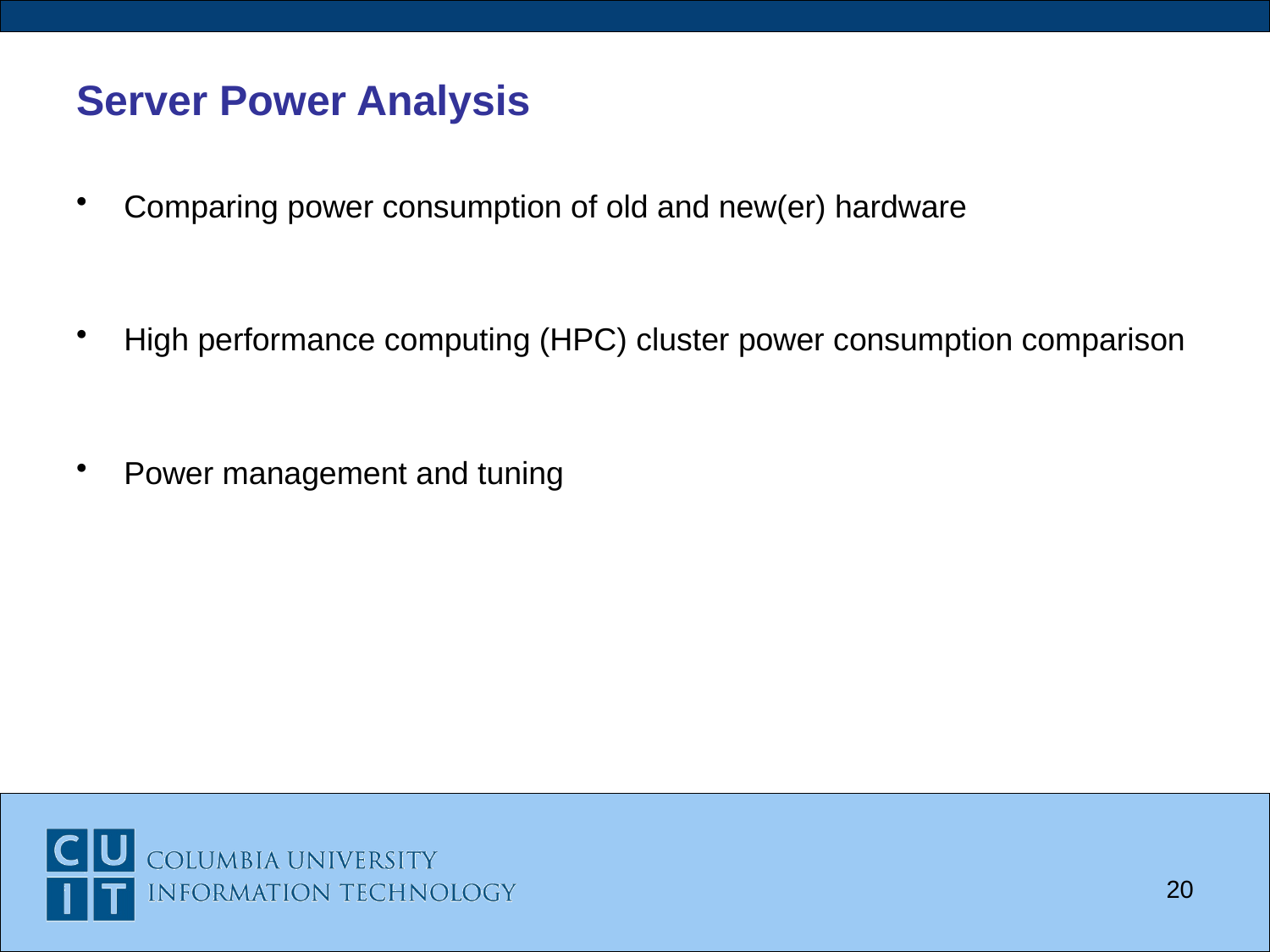

# Server Power Analysis
Comparing power consumption of old and new(er) hardware

High performance computing (HPC) cluster power consumption comparison

Power management and tuning
20